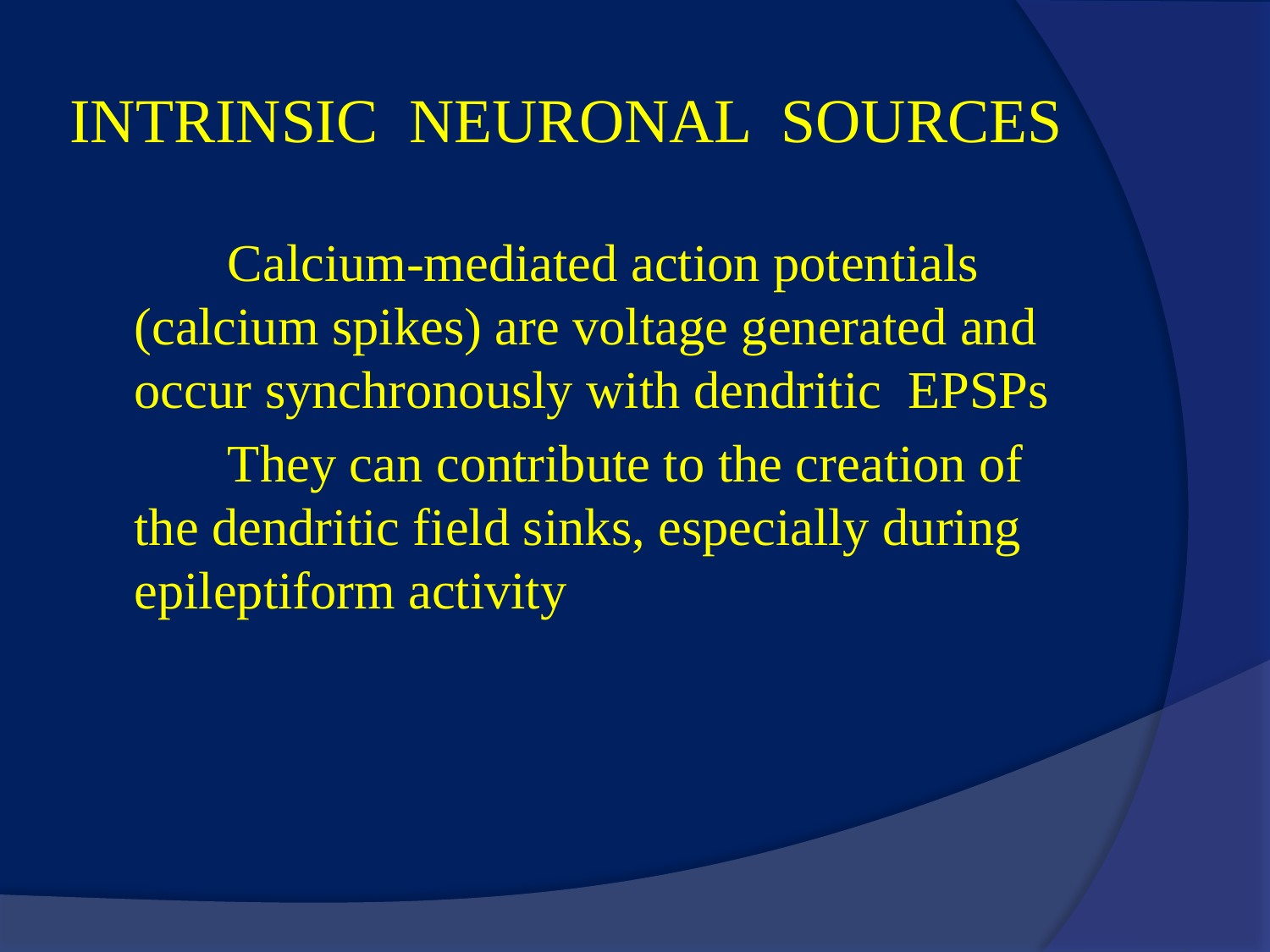

# INTRINSIC  NEURONAL  SOURCES
       Calcium-mediated action potentials (calcium spikes) are voltage generated and occur synchronously with dendritic  EPSPs
       They can contribute to the creation of the dendritic field sinks, especially during epileptiform activity